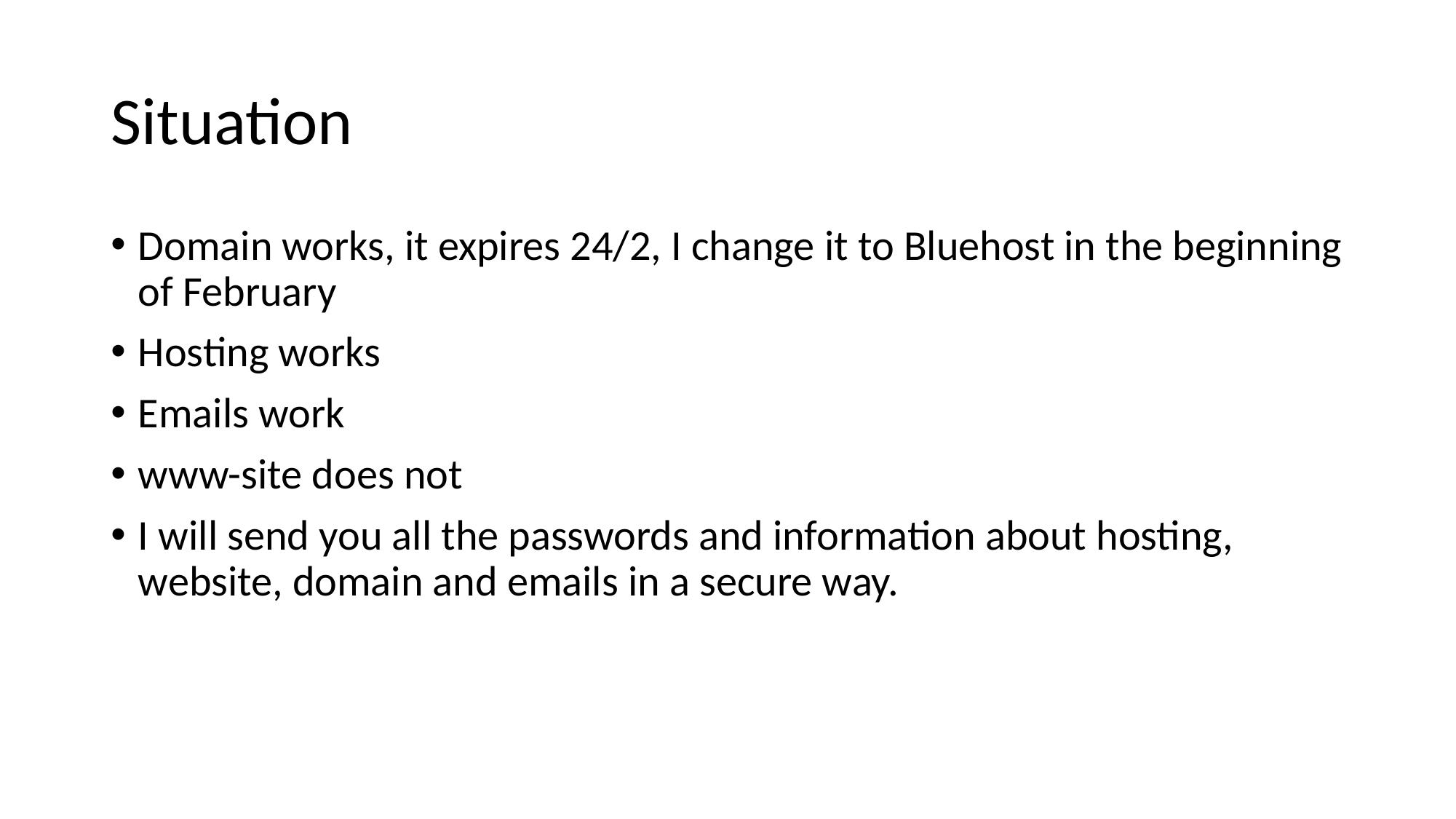

# Situation
Domain works, it expires 24/2, I change it to Bluehost in the beginning of February
Hosting works
Emails work
www-site does not
I will send you all the passwords and information about hosting, website, domain and emails in a secure way.